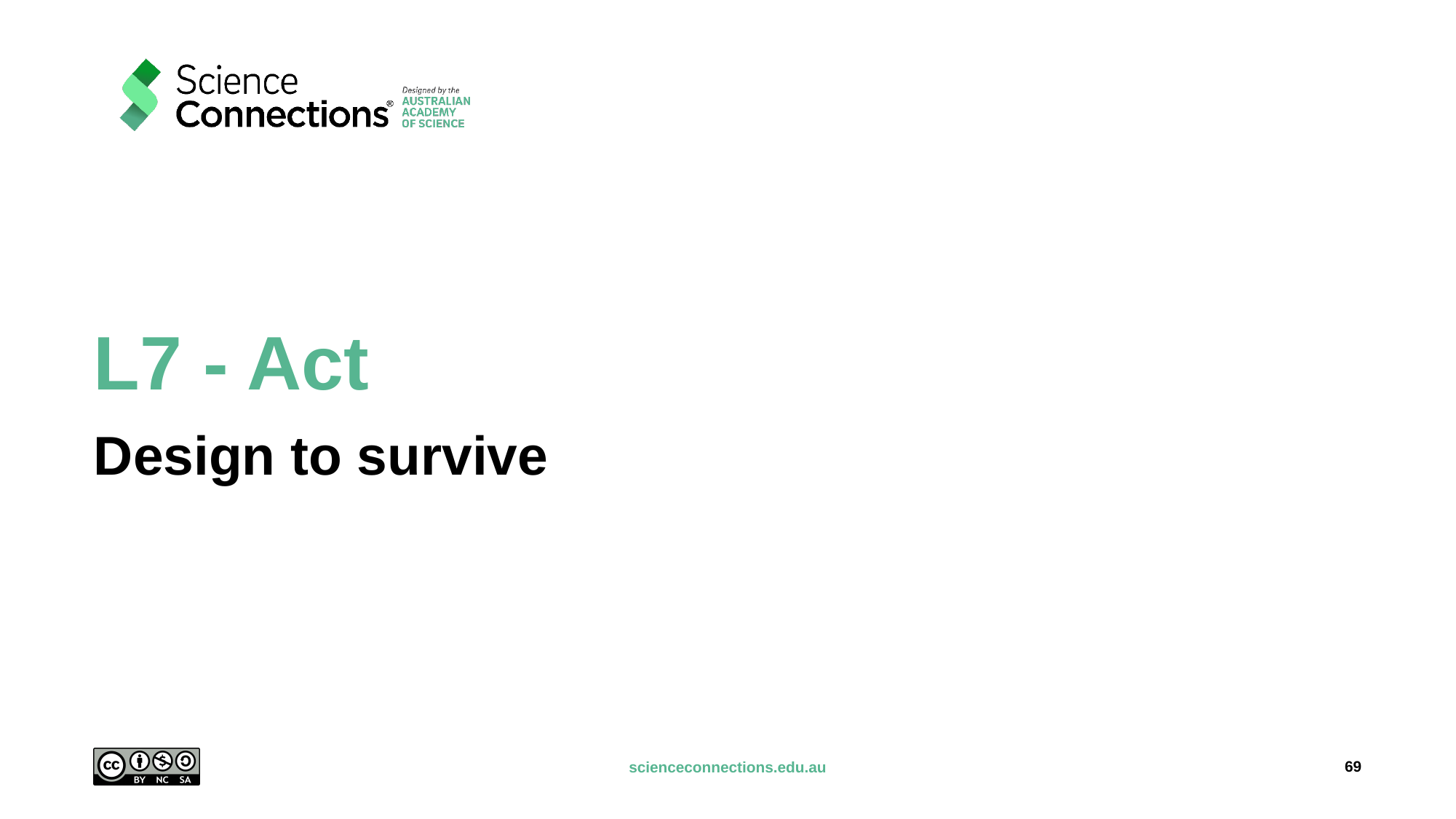

# L7 - Act
Design to survive
69
scienceconnections.edu.au